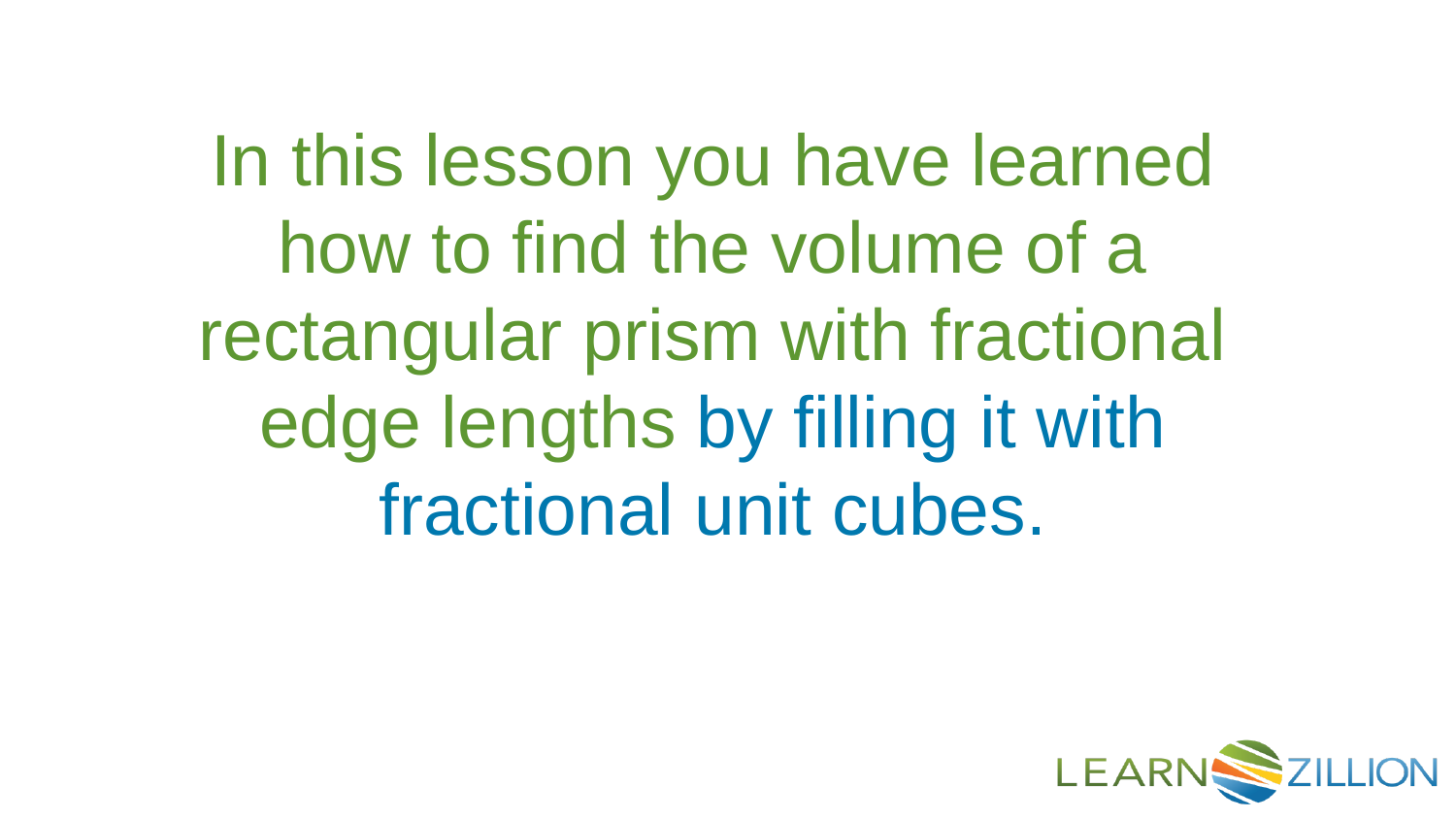

In this lesson you have learned how to find the volume of a rectangular prism with fractional edge lengths by filling it with fractional unit cubes.